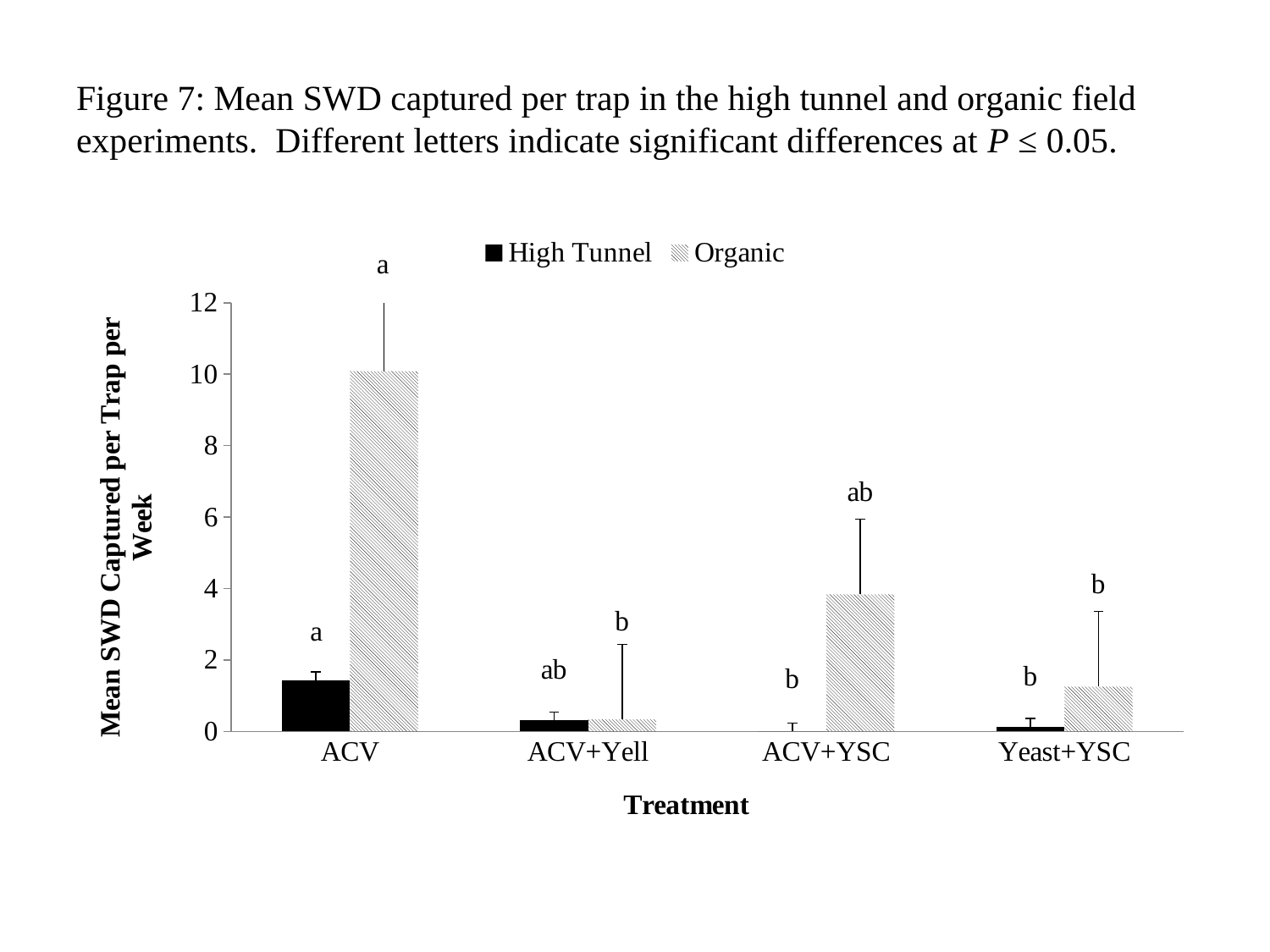

# Figure 7: Mean SWD captured per trap in the high tunnel and organic field experiments.  Different letters indicate significant differences at P ≤ 0.05.

### Chart

| Category |  |  |
|---|---|---|
| ACV | 10.0833 | 1.4375 |
| ACV+Yell | 0.3333 | 0.3125 |
| ACV+YSC | 3.8333 | 0.0 |
| Yeast+YSC | 1.25 | 0.125 |